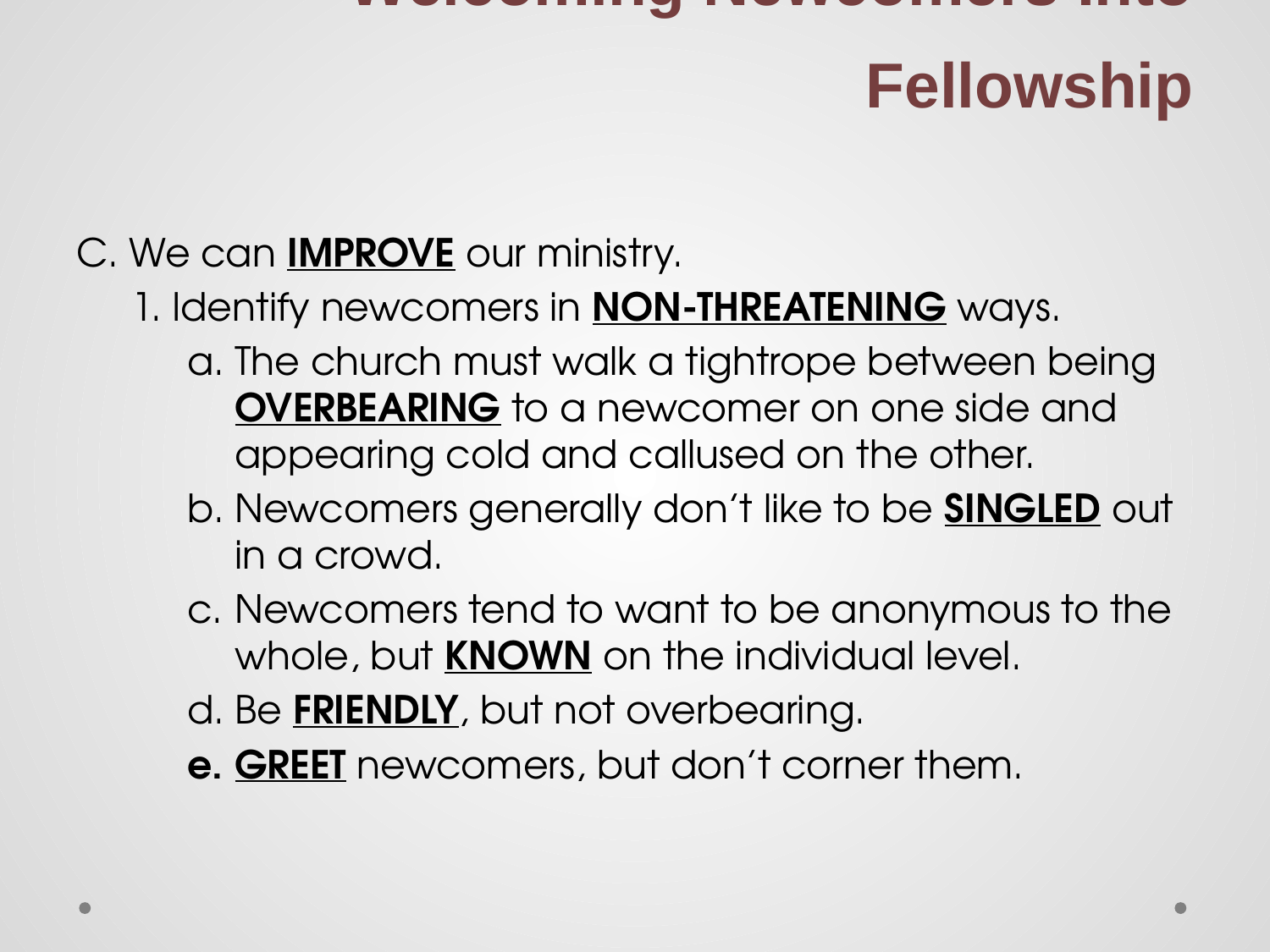

# Welcoming Newcomers Into Fellowship
C. We can improve our ministry.
1. Identify newcomers in non-threatening ways.
The church must walk a tightrope between being overbearing to a newcomer on one side and appearing cold and callused on the other.
Newcomers generally don’t like to be singled out in a crowd.
Newcomers tend to want to be anonymous to the whole, but known on the individual level.
Be friendly, but not overbearing.
Greet newcomers, but don’t corner them.